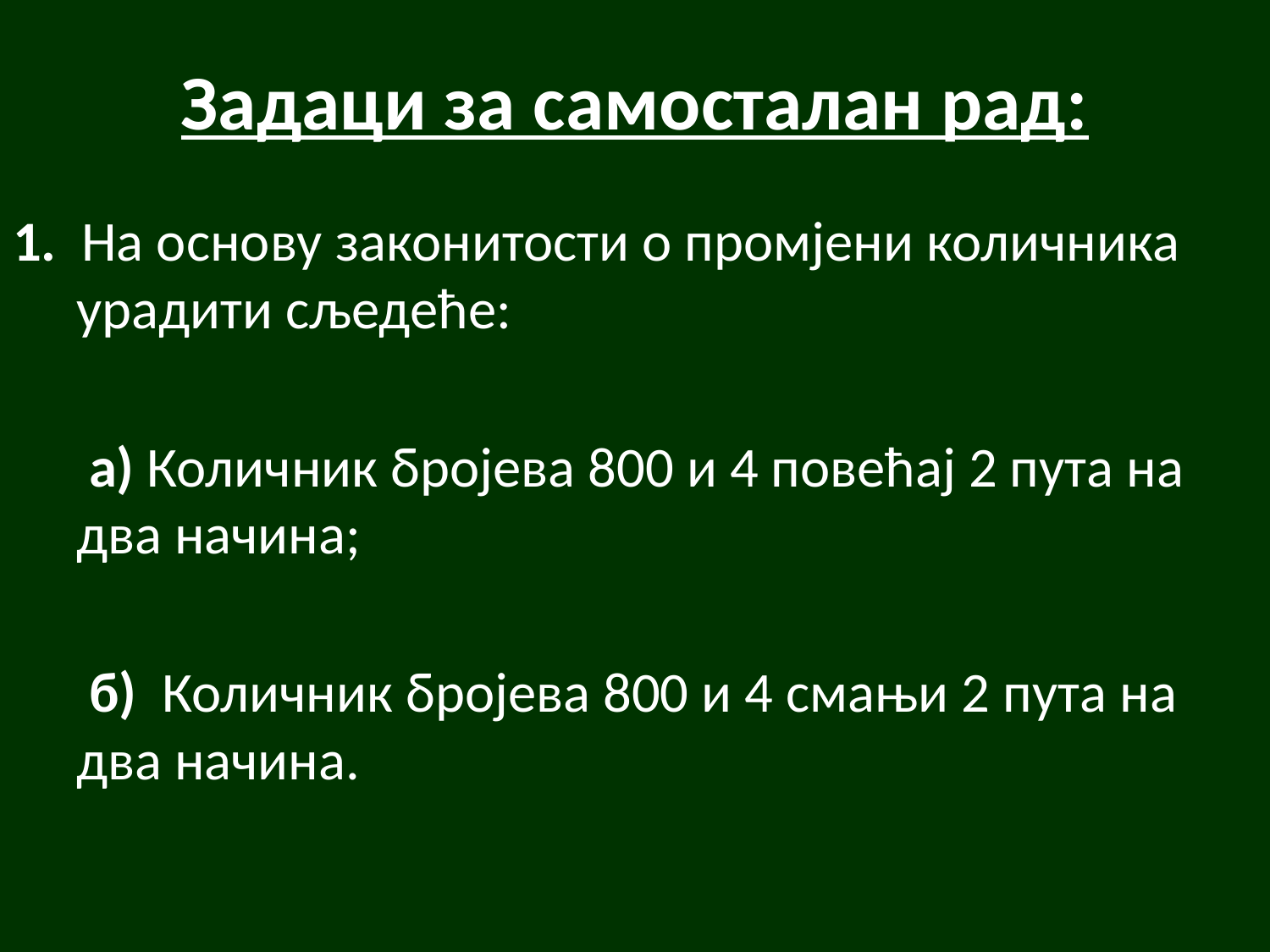

# Задаци за самосталан рад:
1.  На основу законитости о промјени количника урадити сљедеће:

      а) Количник бројева 800 и 4 повећај 2 пута на два начина;

      б)  Количник бројева 800 и 4 смањи 2 пута на два начина.